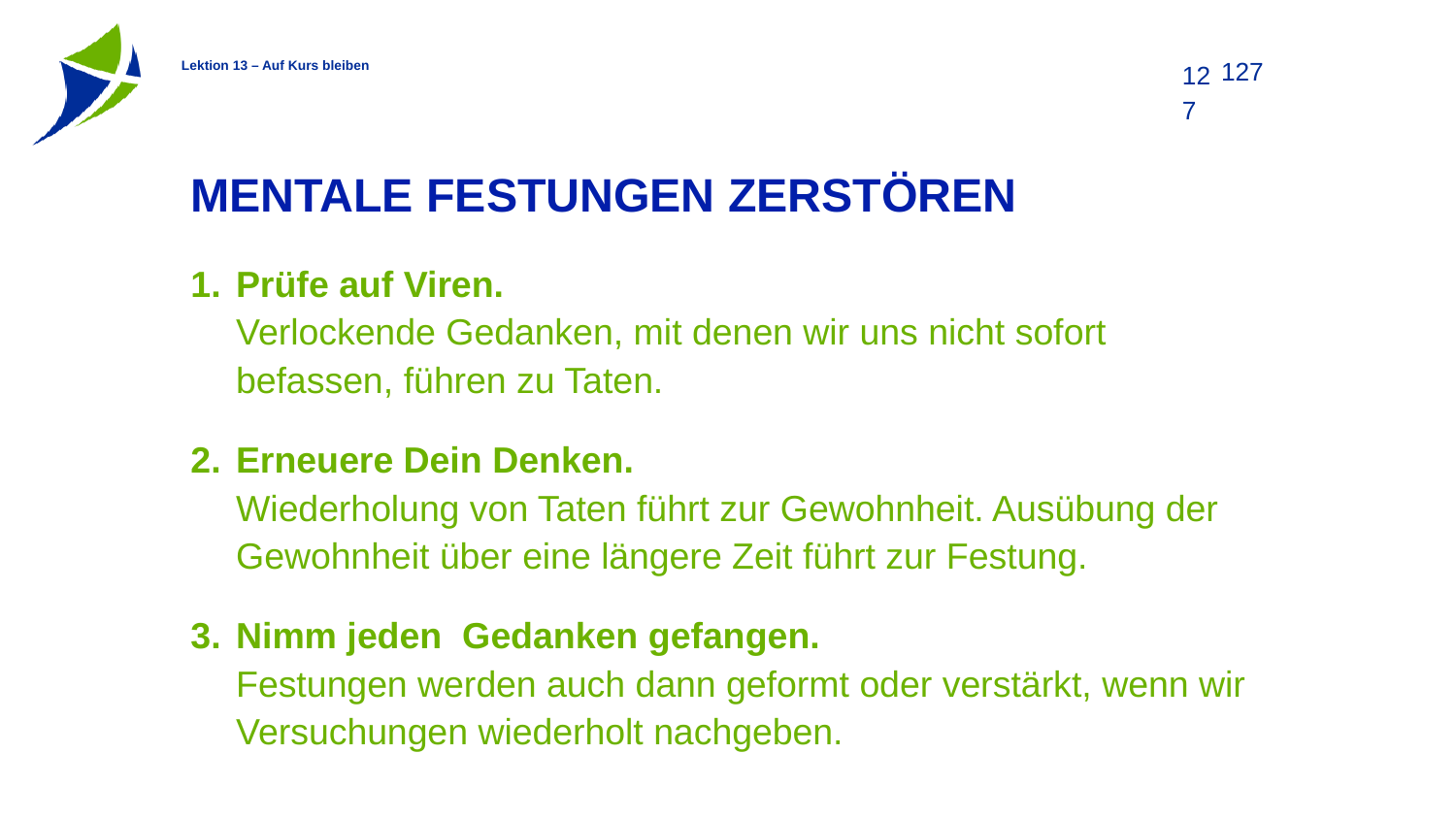

127
127
# Mentale Festungen zerstören
Prüfe auf Viren.
Verlockende Gedanken, mit denen wir uns nicht sofort befassen, führen zu Taten.
Erneuere Dein Denken.
Wiederholung von Taten führt zur Gewohnheit. Ausübung der Gewohnheit über eine längere Zeit führt zur Festung.
Nimm jeden  Gedanken gefangen.
Festungen werden auch dann geformt oder verstärkt, wenn wir Versuchungen wiederholt nachgeben.